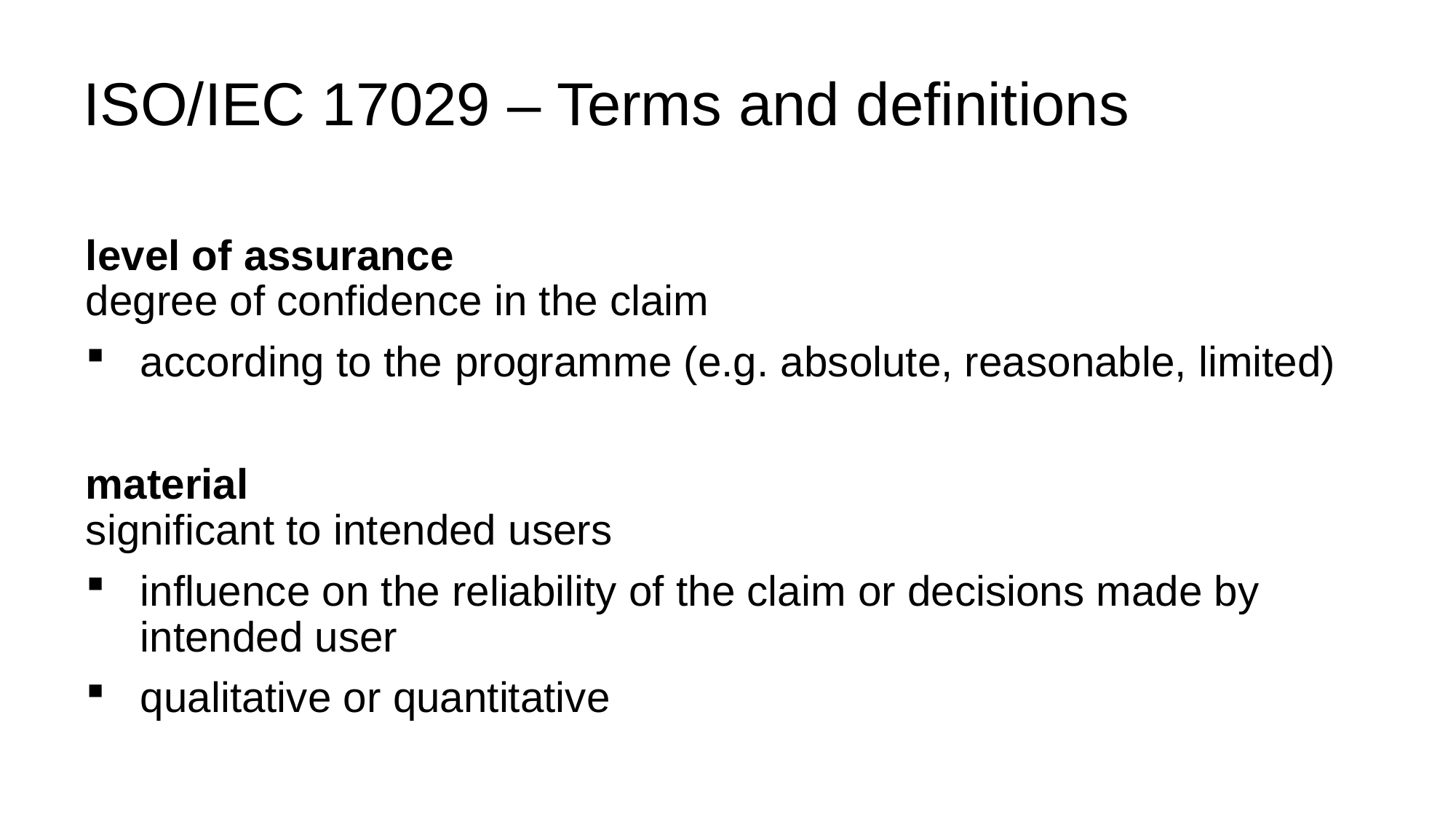

# ISO/IEC 17029 – Terms and definitions
level of assurance
degree of confidence in the claim
according to the programme (e.g. absolute, reasonable, limited)

material
significant to intended users
influence on the reliability of the claim or decisions made by intended user
qualitative or quantitative